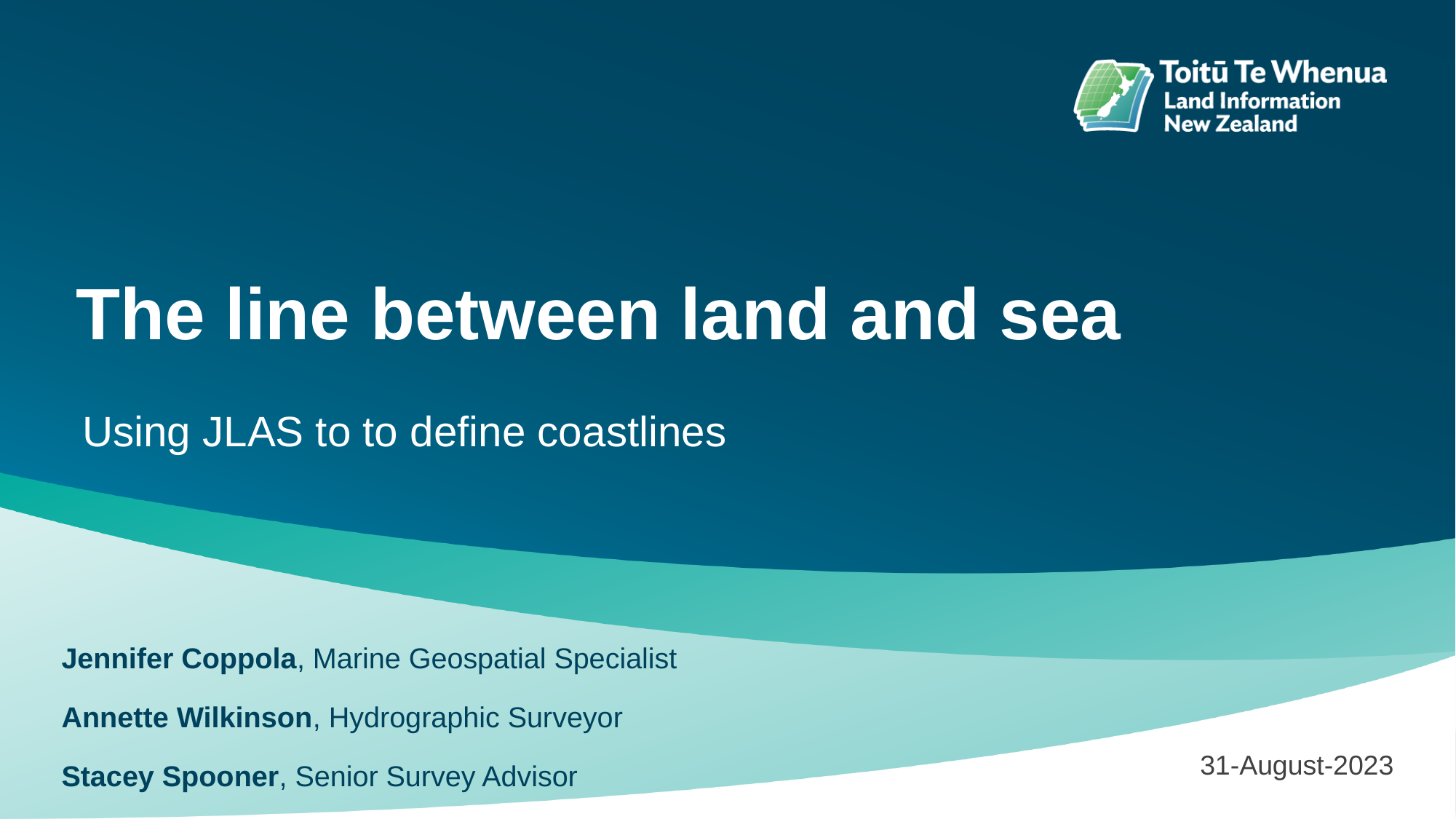

# The line between land and sea
Using JLAS to to define coastlines
Jennifer Coppola, Marine Geospatial Specialist
Annette Wilkinson, Hydrographic Surveyor
Stacey Spooner, Senior Survey Advisor
31-August-2023